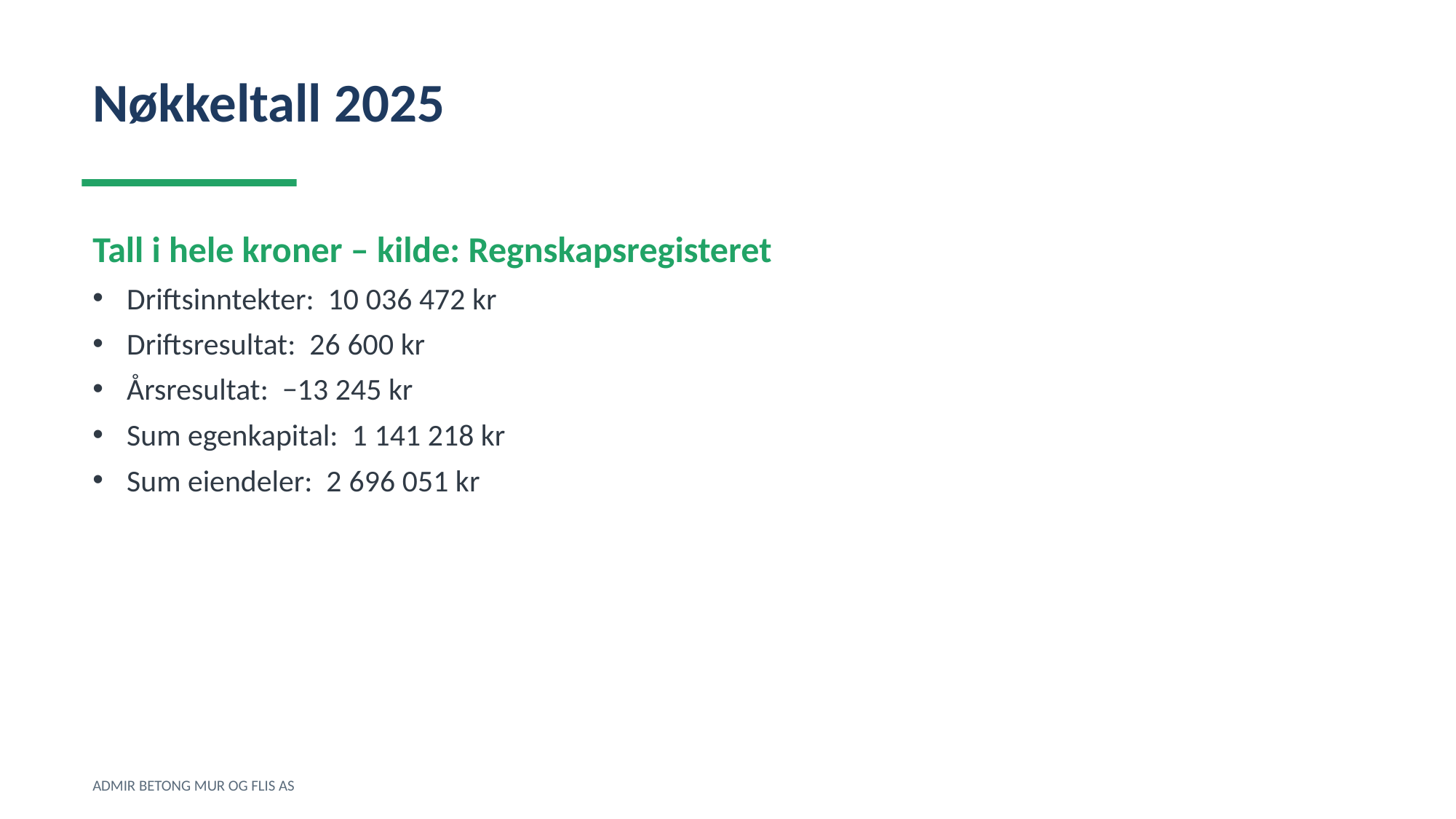

Nøkkeltall 2025

Tall i hele kroner – kilde: Regnskapsregisteret
Driftsinntekter:  10 036 472 kr
Driftsresultat:  26 600 kr
Årsresultat:  −13 245 kr
Sum egenkapital:  1 141 218 kr
Sum eiendeler:  2 696 051 kr
ADMIR BETONG MUR OG FLIS AS